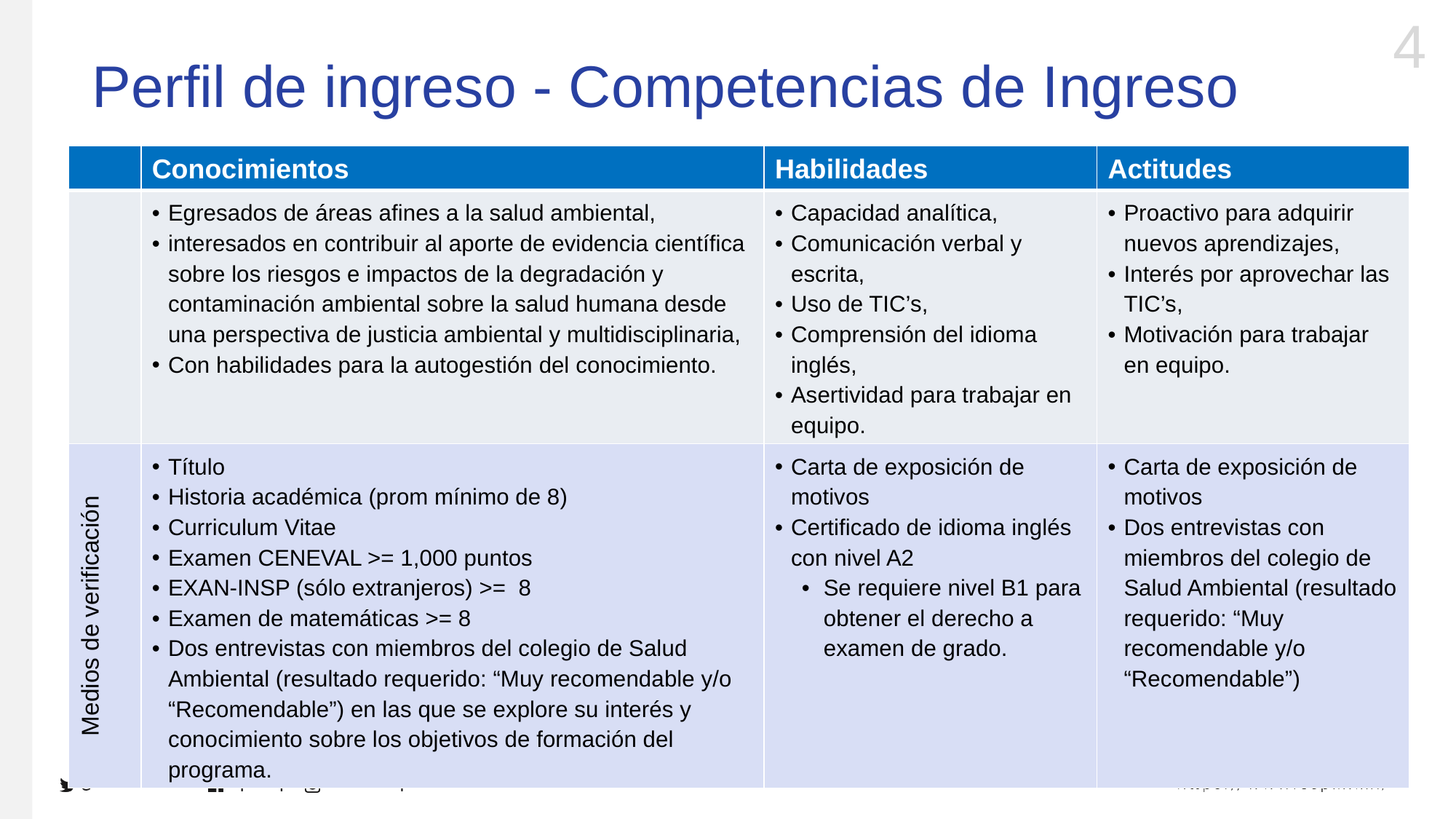

# Perfil de ingreso - Competencias de Ingreso
|  | Conocimientos | Habilidades | Actitudes |
| --- | --- | --- | --- |
|  | Egresados de áreas afines a la salud ambiental, interesados en contribuir al aporte de evidencia científica sobre los riesgos e impactos de la degradación y contaminación ambiental sobre la salud humana desde una perspectiva de justicia ambiental y multidisciplinaria, Con habilidades para la autogestión del conocimiento. | Capacidad analítica, Comunicación verbal y escrita, Uso de TIC’s, Comprensión del idioma inglés, Asertividad para trabajar en equipo. | Proactivo para adquirir nuevos aprendizajes, Interés por aprovechar las TIC’s, Motivación para trabajar en equipo. |
| Medios de verificación | Título Historia académica (prom mínimo de 8) Curriculum Vitae Examen CENEVAL >= 1,000 puntos EXAN-INSP (sólo extranjeros) >= 8 Examen de matemáticas >= 8 Dos entrevistas con miembros del colegio de Salud Ambiental (resultado requerido: “Muy recomendable y/o “Recomendable”) en las que se explore su interés y conocimiento sobre los objetivos de formación del programa. | Carta de exposición de motivos Certificado de idioma inglés con nivel A2 Se requiere nivel B1 para obtener el derecho a examen de grado. | Carta de exposición de motivos Dos entrevistas con miembros del colegio de Salud Ambiental (resultado requerido: “Muy recomendable y/o “Recomendable”) |